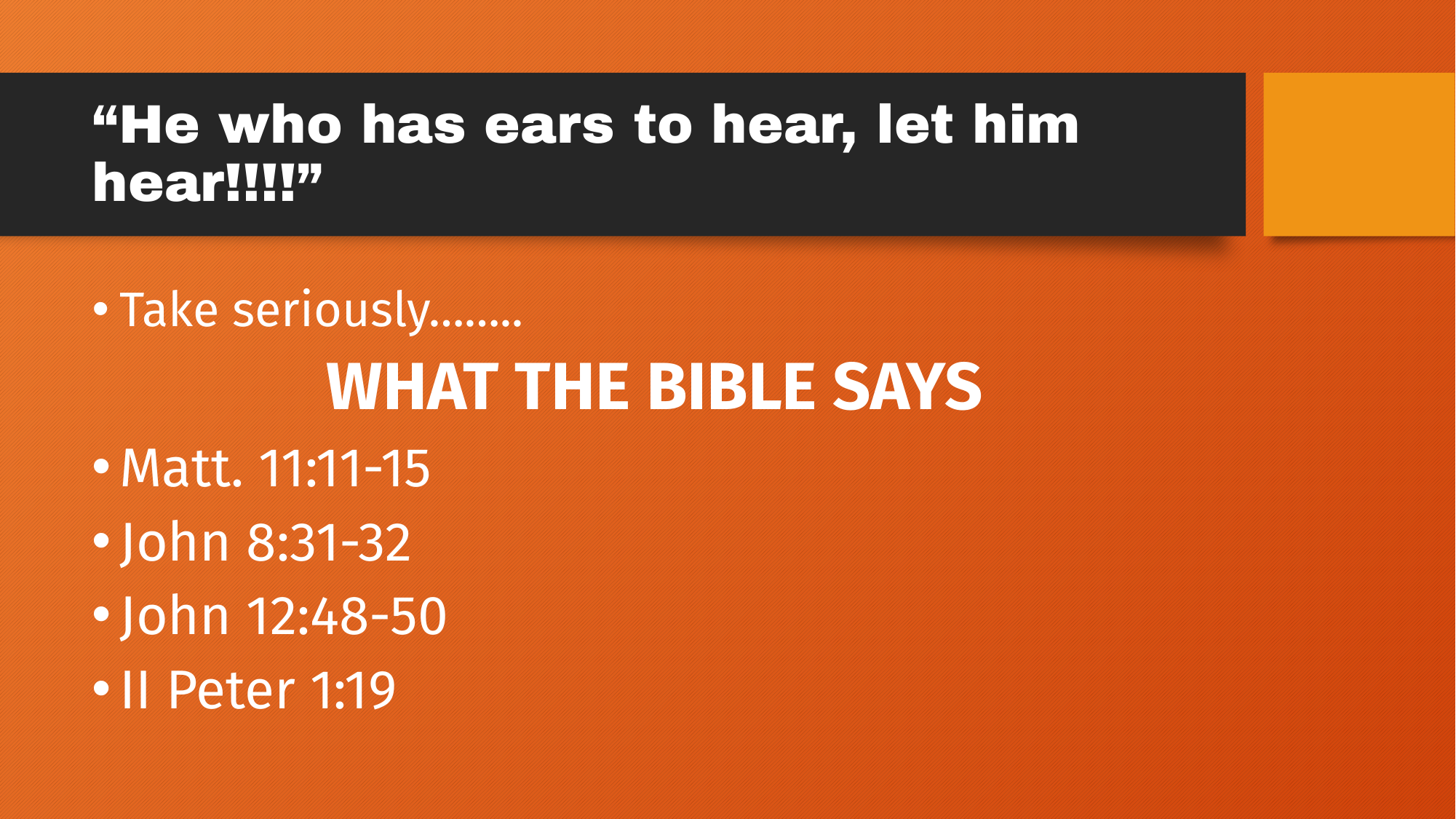

# “He who has ears to hear, let him hear!!!!”
Take seriously……..
WHAT THE BIBLE SAYS
Matt. 11:11-15
John 8:31-32
John 12:48-50
II Peter 1:19